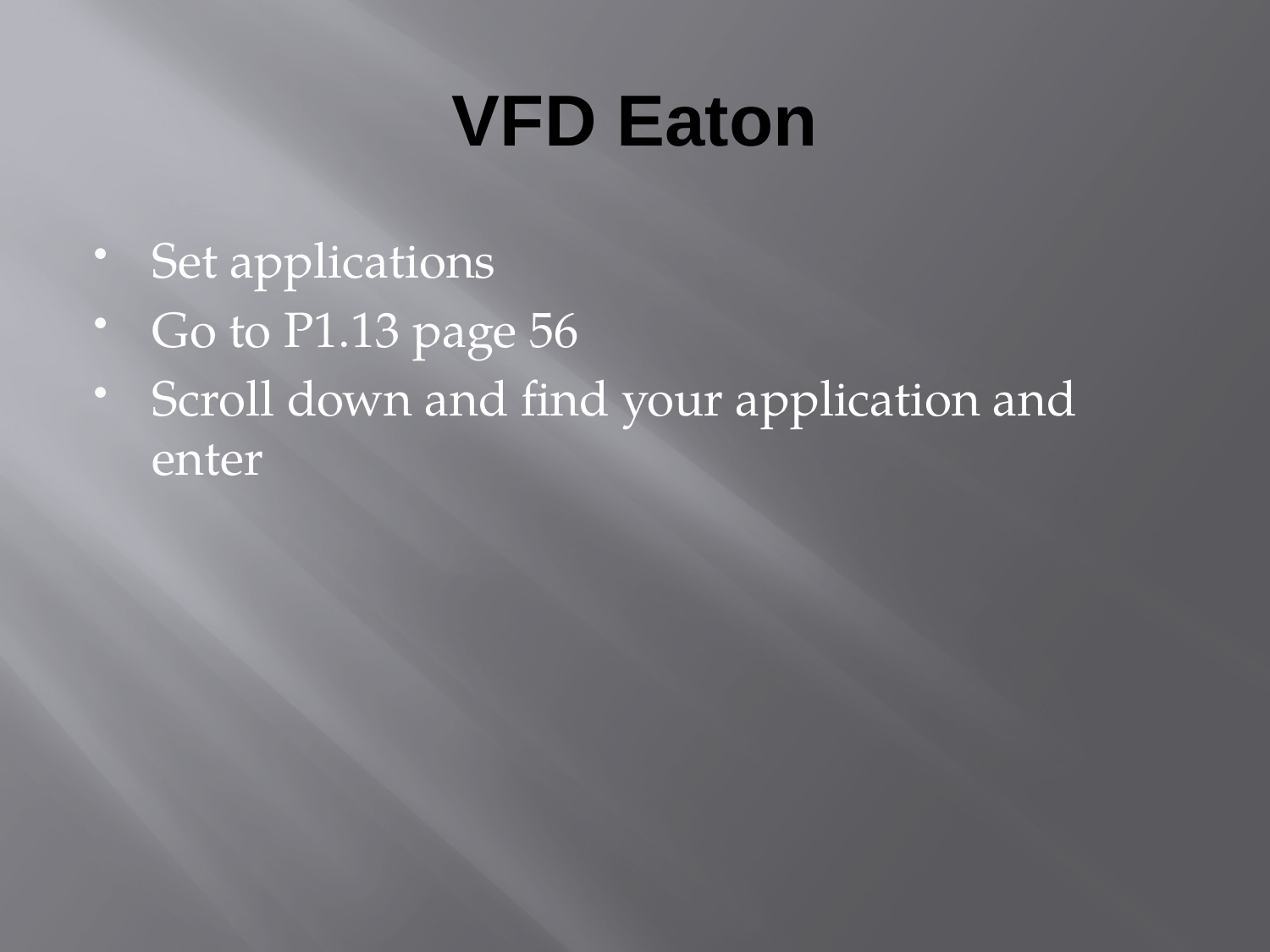

# VFD Eaton
Set applications
Go to P1.13 page 56
Scroll down and find your application and enter